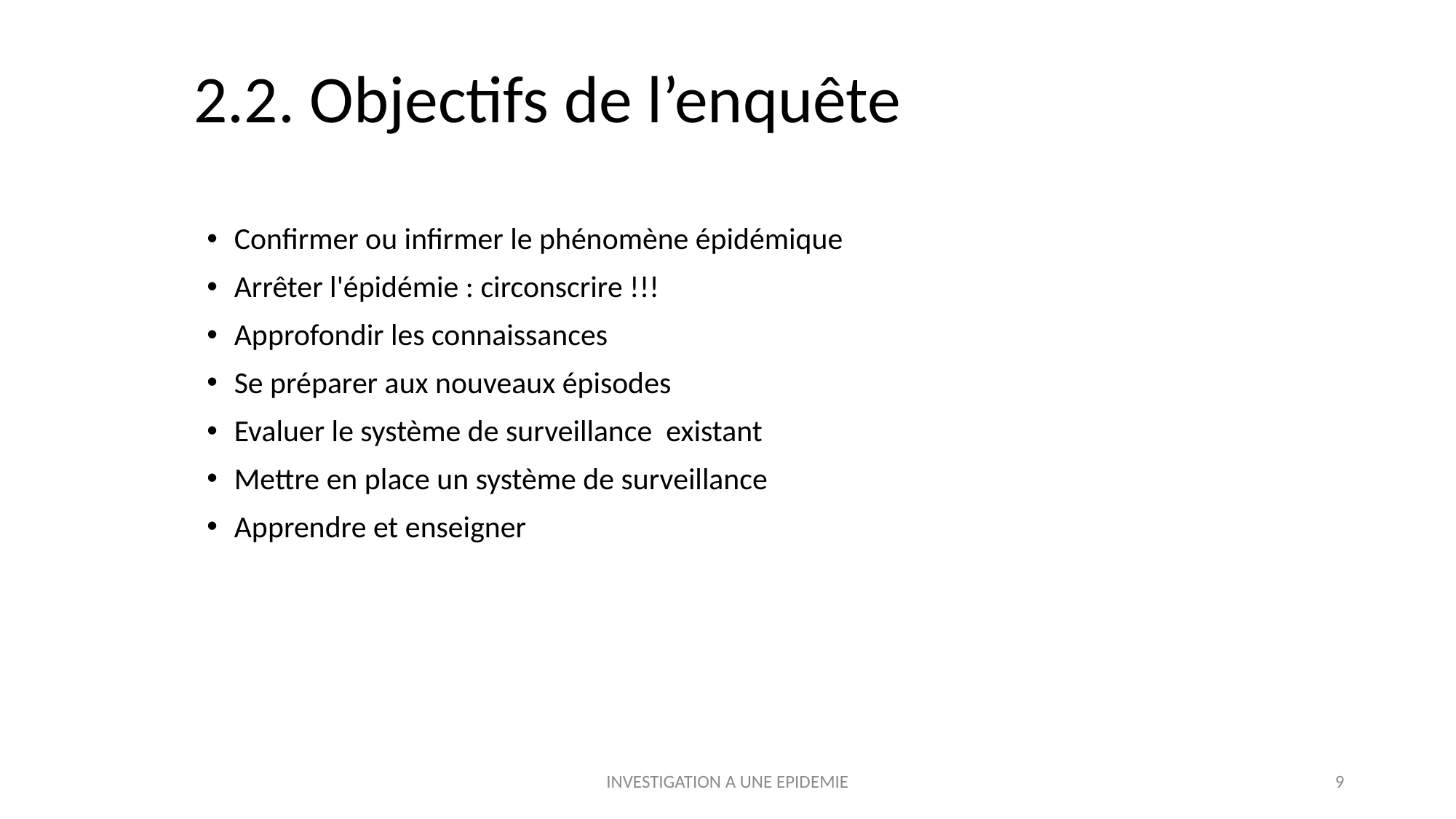

# 2.2. Objectifs de l’enquête
Confirmer ou infirmer le phénomène épidémique
Arrêter l'épidémie : circonscrire !!!
Approfondir les connaissances
Se préparer aux nouveaux épisodes
Evaluer le système de surveillance  existant
Mettre en place un système de surveillance
Apprendre et enseigner
INVESTIGATION A UNE EPIDEMIE
9